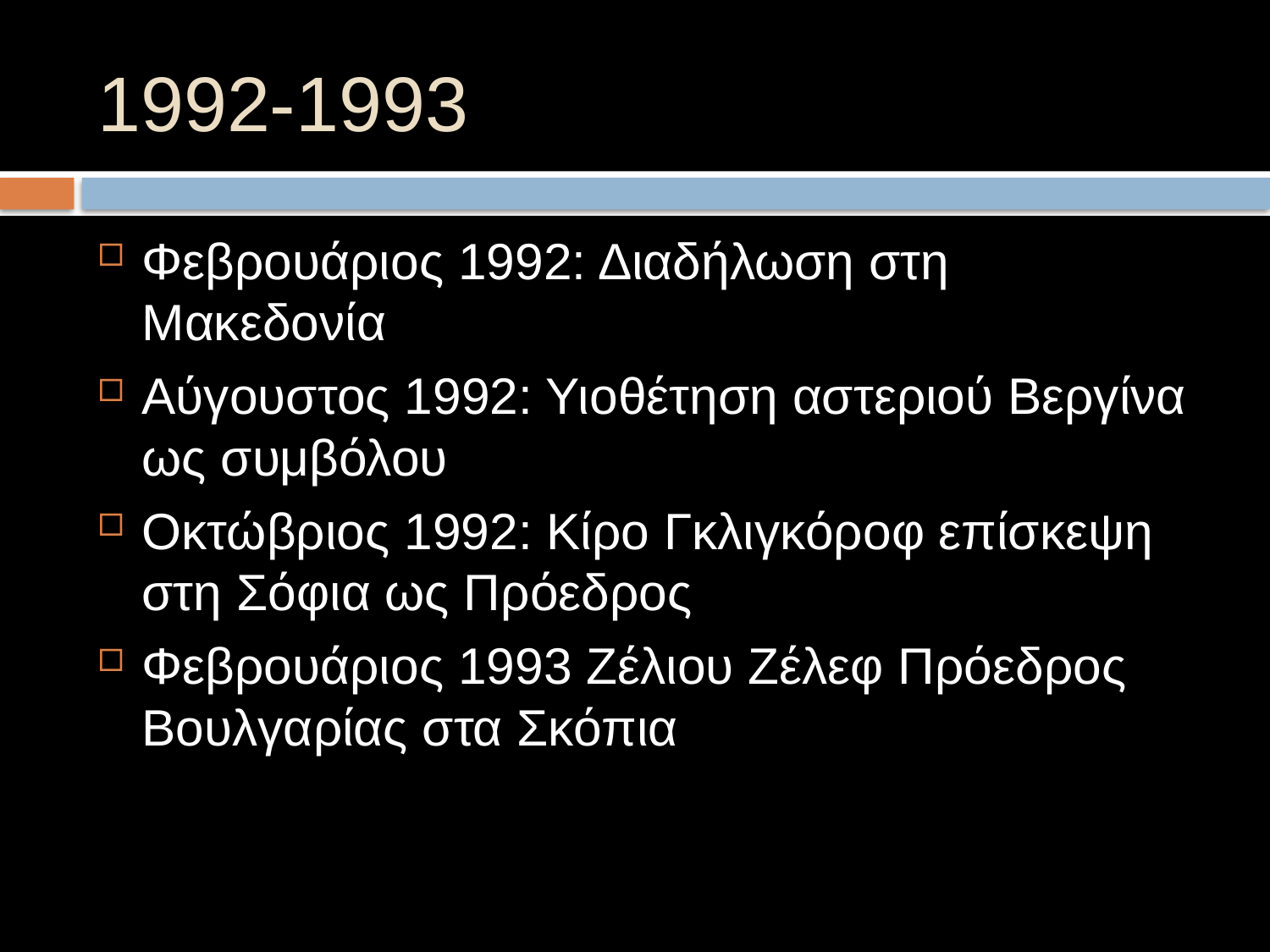

# 1992-1993
Φεβρουάριος 1992: Διαδήλωση στη Μακεδονία
Αύγουστος 1992: Υιοθέτηση αστεριού Βεργίνα ως συμβόλου
Οκτώβριος 1992: Κίρο Γκλιγκόροφ επίσκεψη στη Σόφια ως Πρόεδρος
Φεβρουάριος 1993 Ζέλιου Ζέλεφ Πρόεδρος Βουλγαρίας στα Σκόπια